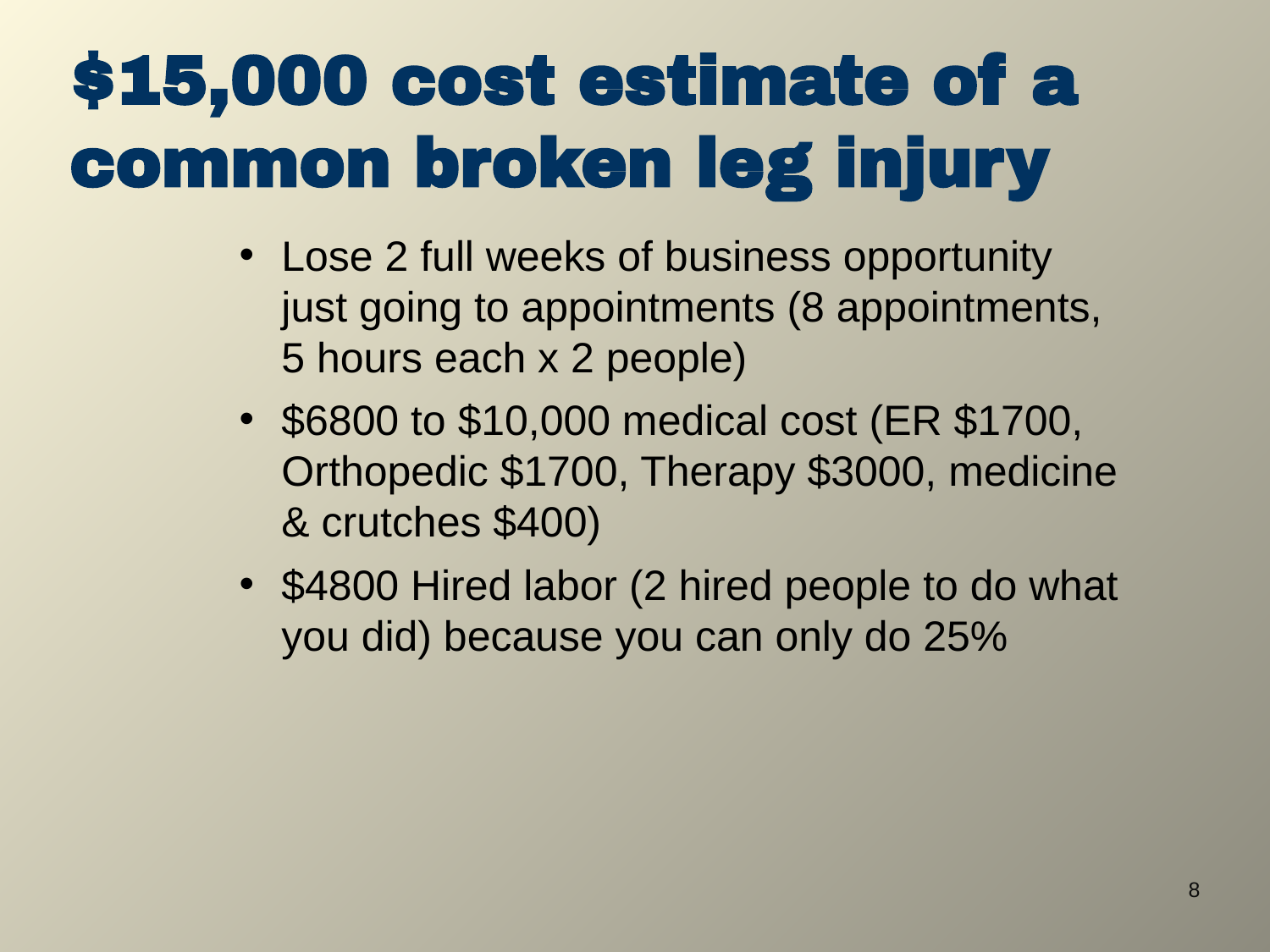

# $15,000 cost estimate of a common broken leg injury
Lose 2 full weeks of business opportunity just going to appointments (8 appointments, 5 hours each x 2 people)
$6800 to $10,000 medical cost (ER $1700, Orthopedic $1700, Therapy $3000, medicine & crutches $400)
$4800 Hired labor (2 hired people to do what you did) because you can only do 25%

8